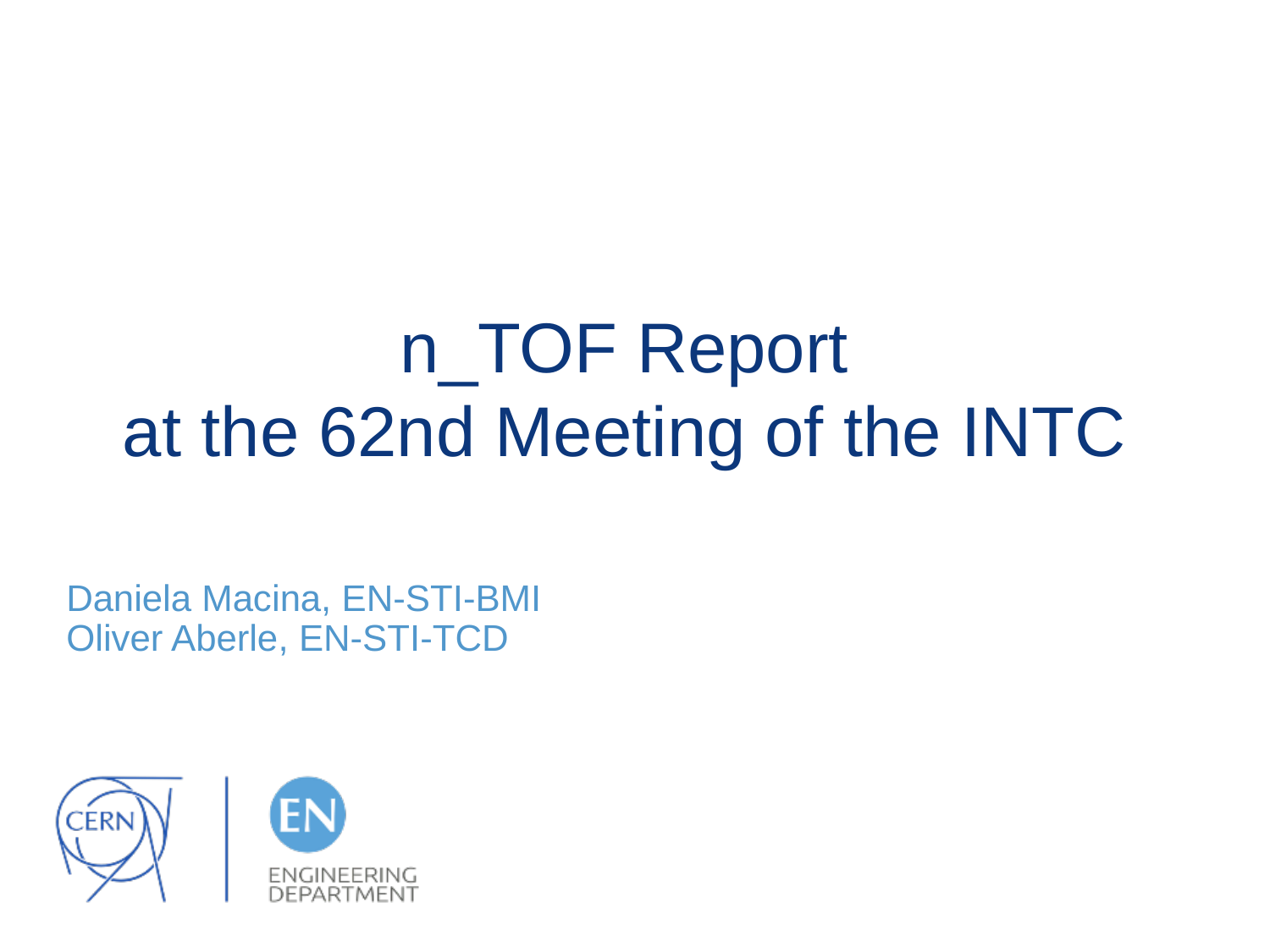

n_TOF Report
at the 62nd Meeting of the INTC

Daniela Macina, EN-STI-BMI
Oliver Aberle, EN-STI-TCD